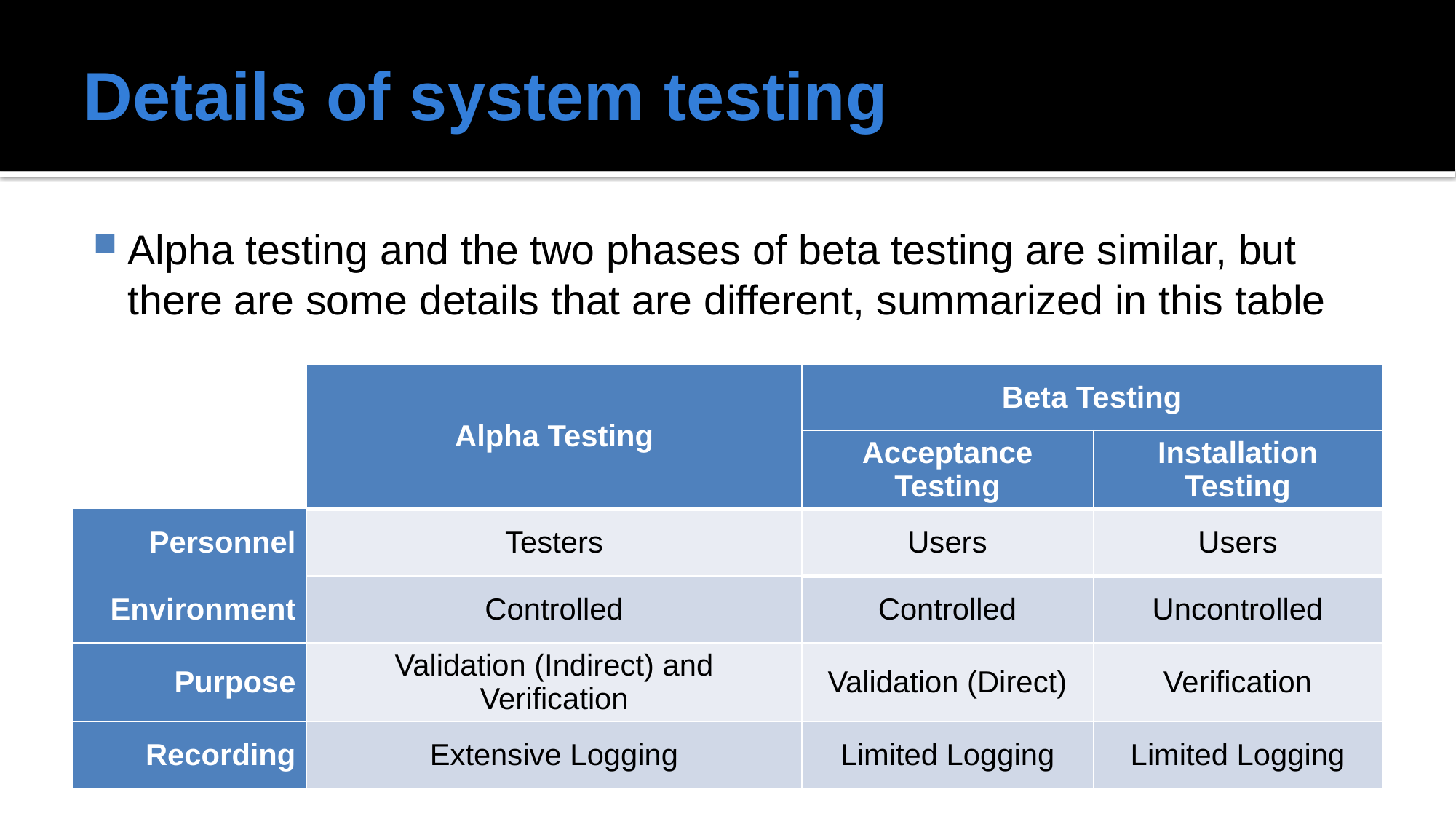

# Details of system testing
Alpha testing and the two phases of beta testing are similar, but there are some details that are different, summarized in this table
|  | Alpha Testing | Beta Testing |  |
| --- | --- | --- | --- |
|  |  | Acceptance Testing | Installation Testing |
| Personnel | Testers | Users | Users |
| Environment | Controlled | Controlled | Uncontrolled |
| Purpose | Validation (Indirect) and Verification | Validation (Direct) | Verification |
| Recording | Extensive Logging | Limited Logging | Limited Logging |